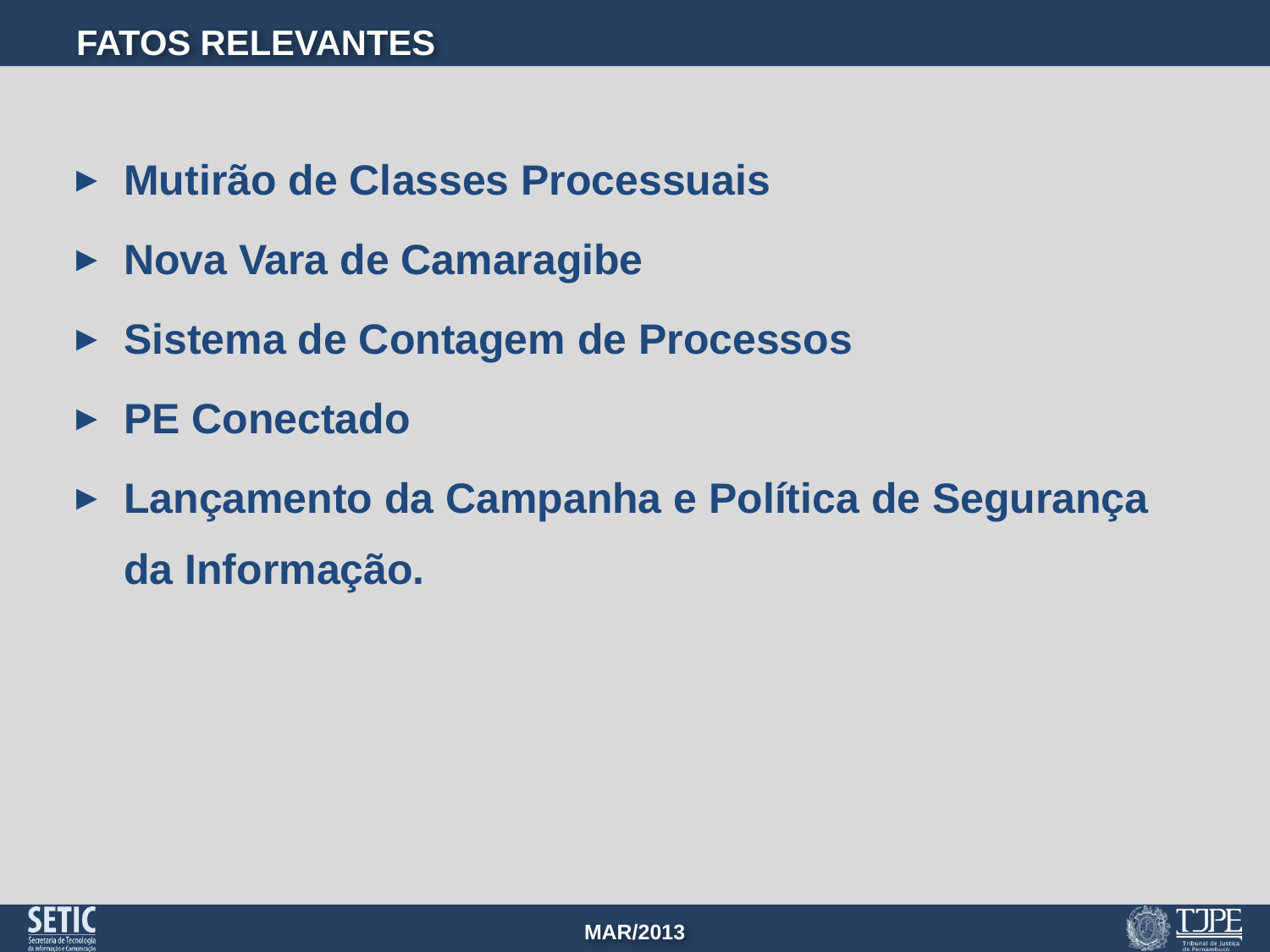

# Fatos relevantes
Mutirão de Classes Processuais
Nova Vara de Camaragibe
Sistema de Contagem de Processos
PE Conectado
Lançamento da Campanha e Política de Segurança da Informação.